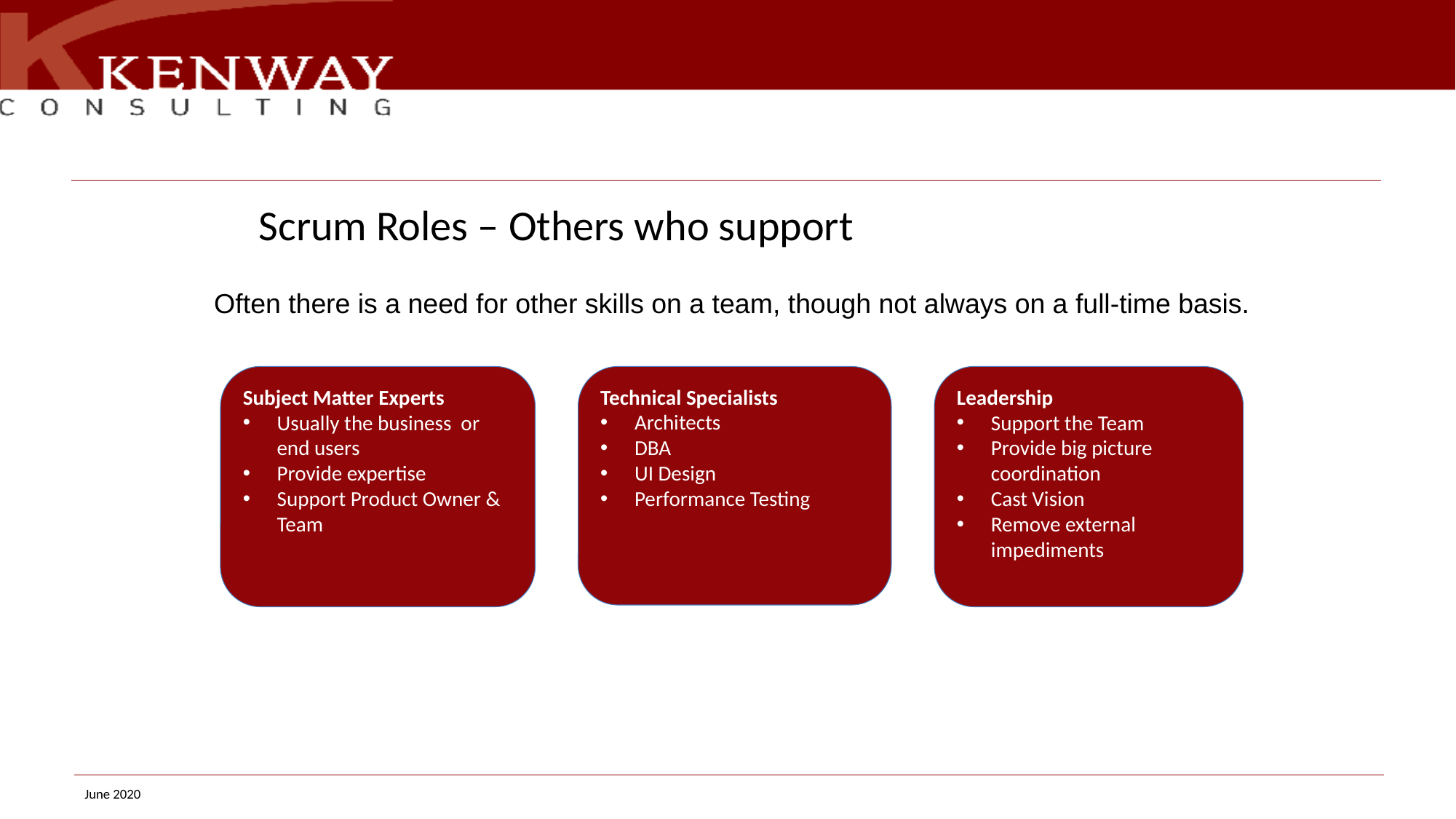

# Scrum Roles – Others who support
Often there is a need for other skills on a team, though not always on a full-time basis.
Technical Specialists
Architects
DBA
UI Design
Performance Testing
Leadership
Support the Team
Provide big picture coordination
Cast Vision
Remove external impediments
Subject Matter Experts
Usually the business  or end users
Provide expertise
Support Product Owner & Team
June 2020